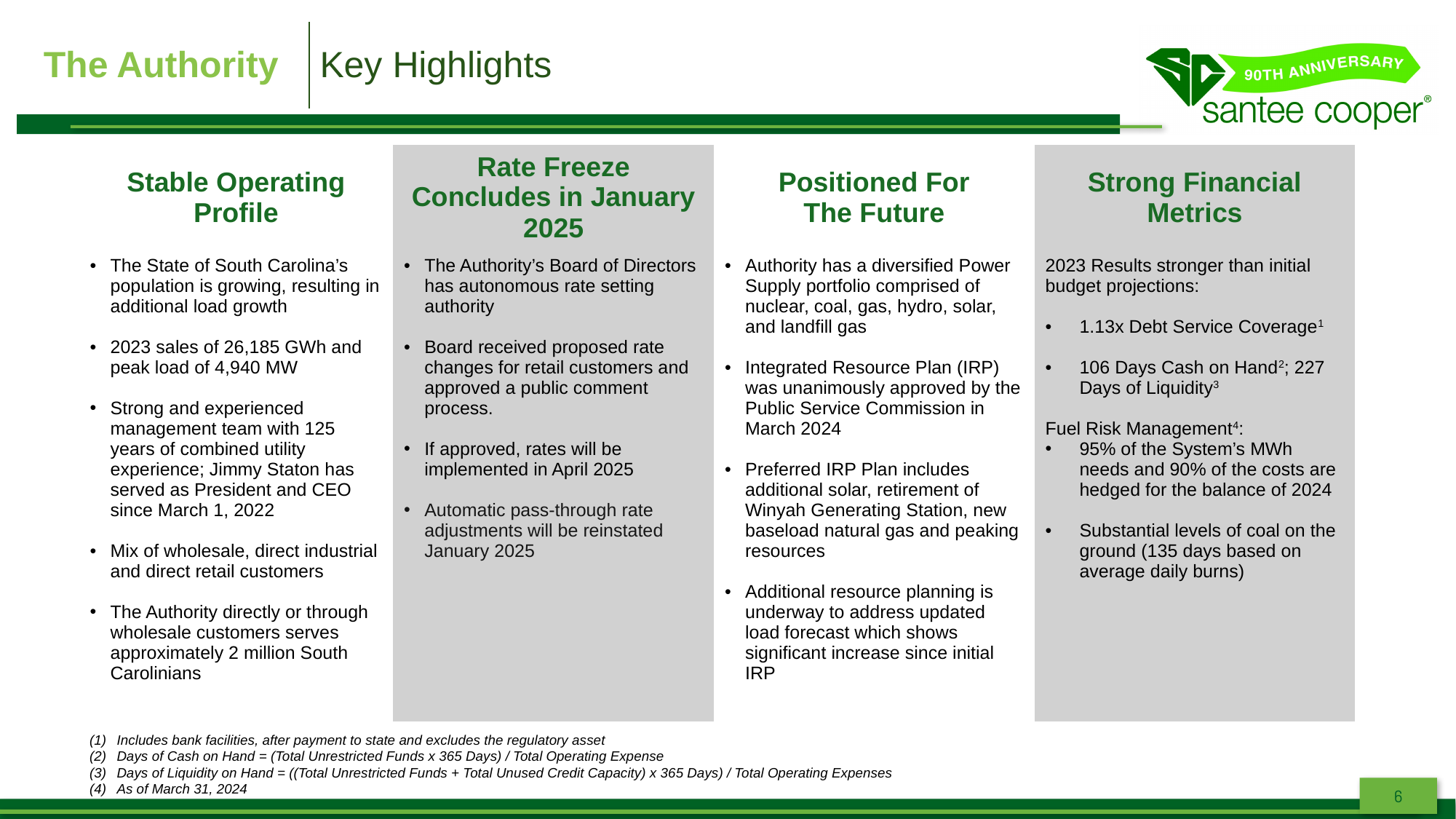

| The Authority | Key Highlights |
| --- | --- |
| Stable Operating Profile | Rate Freeze Concludes in January 2025 | Positioned For The Future | Strong Financial Metrics |
| --- | --- | --- | --- |
| The State of South Carolina’s population is growing, resulting in additional load growth 2023 sales of 26,185 GWh and peak load of 4,940 MW Strong and experienced management team with 125 years of combined utility experience; Jimmy Staton has served as President and CEO since March 1, 2022 Mix of wholesale, direct industrial and direct retail customers The Authority directly or through wholesale customers serves approximately 2 million South Carolinians | The Authority’s Board of Directors has autonomous rate setting authority Board received proposed rate changes for retail customers and approved a public comment process. If approved, rates will be implemented in April 2025 Automatic pass-through rate adjustments will be reinstated January 2025 | Authority has a diversified Power Supply portfolio comprised of nuclear, coal, gas, hydro, solar, and landfill gas Integrated Resource Plan (IRP) was unanimously approved by the Public Service Commission in March 2024 Preferred IRP Plan includes additional solar, retirement of Winyah Generating Station, new baseload natural gas and peaking resources Additional resource planning is underway to address updated load forecast which shows significant increase since initial IRP | 2023 Results stronger than initial budget projections: 1.13x Debt Service Coverage1 106 Days Cash on Hand2; 227 Days of Liquidity3 Fuel Risk Management4: 95% of the System’s MWh needs and 90% of the costs are hedged for the balance of 2024 Substantial levels of coal on the ground (135 days based on average daily burns) |

Includes bank facilities, after payment to state and excludes the regulatory asset
Days of Cash on Hand = (Total Unrestricted Funds x 365 Days) / Total Operating Expense
Days of Liquidity on Hand = ((Total Unrestricted Funds + Total Unused Credit Capacity) x 365 Days) / Total Operating Expenses
As of March 31, 2024